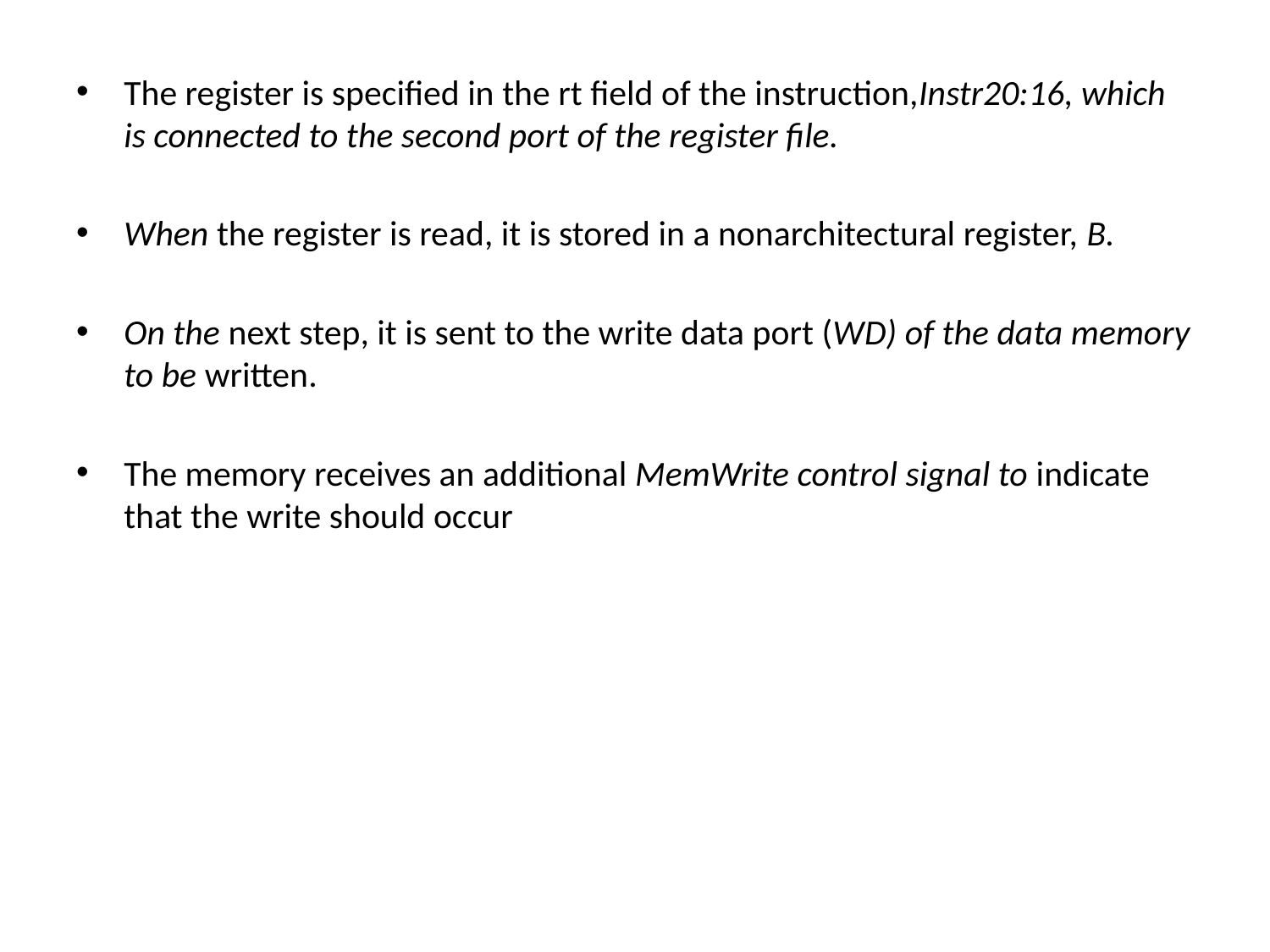

The register is specified in the rt field of the instruction,Instr20:16, which is connected to the second port of the register file.

When the register is read, it is stored in a nonarchitectural register, B.

On the next step, it is sent to the write data port (WD) of the data memory to be written.

The memory receives an additional MemWrite control signal to indicate that the write should occur